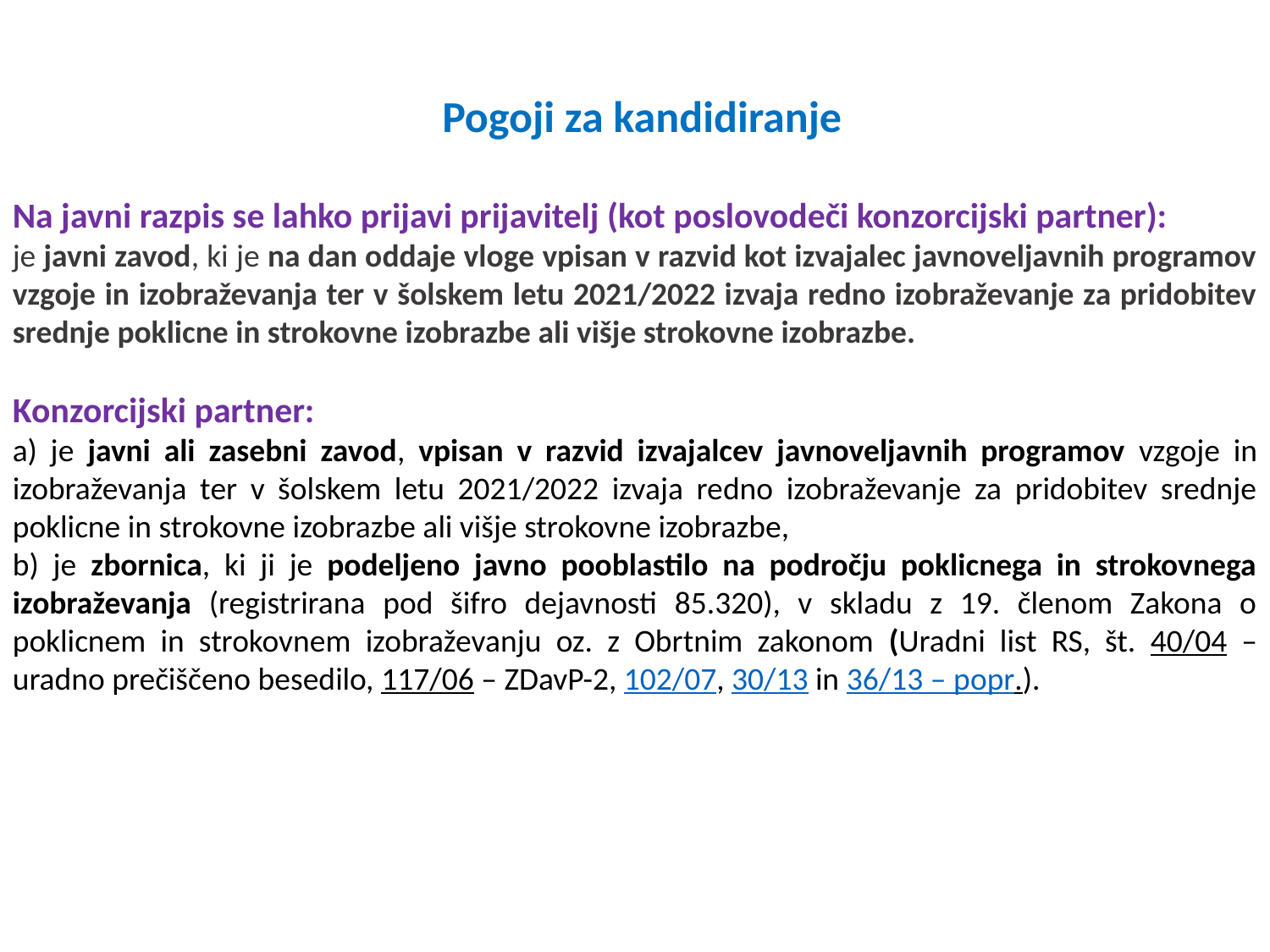

Pogoji za kandidiranje
Na javni razpis se lahko prijavi prijavitelj (kot poslovodeči konzorcijski partner):
je javni zavod, ki je na dan oddaje vloge vpisan v razvid kot izvajalec javnoveljavnih programov vzgoje in izobraževanja ter v šolskem letu 2021/2022 izvaja redno izobraževanje za pridobitev srednje poklicne in strokovne izobrazbe ali višje strokovne izobrazbe.

Konzorcijski partner:
a) je javni ali zasebni zavod, vpisan v razvid izvajalcev javnoveljavnih programov vzgoje in izobraževanja ter v šolskem letu 2021/2022 izvaja redno izobraževanje za pridobitev srednje poklicne in strokovne izobrazbe ali višje strokovne izobrazbe,
b) je zbornica, ki ji je podeljeno javno pooblastilo na področju poklicnega in strokovnega izobraževanja (registrirana pod šifro dejavnosti 85.320), v skladu z 19. členom Zakona o poklicnem in strokovnem izobraževanju oz. z Obrtnim zakonom (Uradni list RS, št. 40/04 – uradno prečiščeno besedilo, 117/06 – ZDavP-2, 102/07, 30/13 in 36/13 – popr.).
5